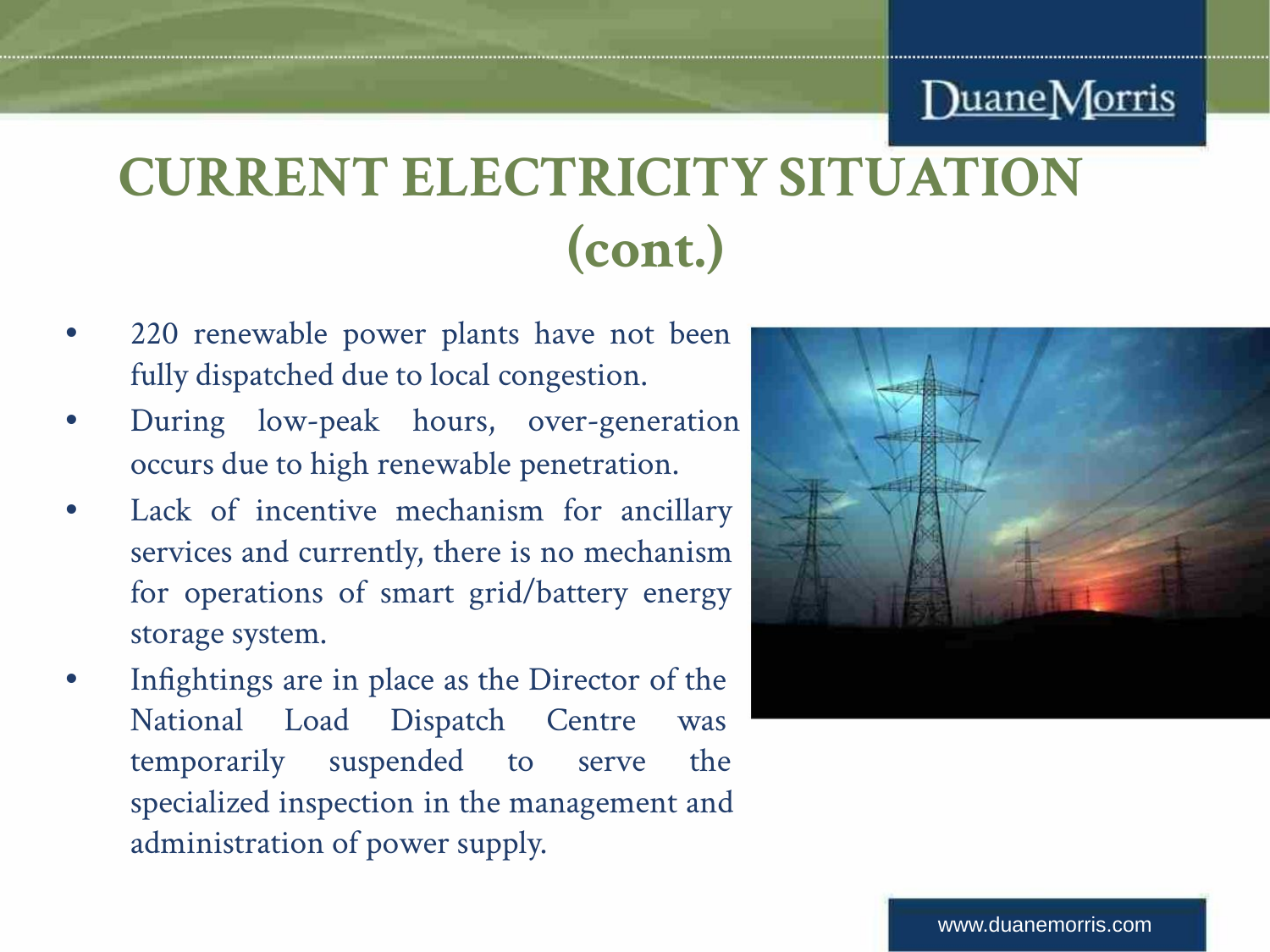

CURRENT ELECTRICITY SITUATION
(cont.)
• 220 renewable power plants have not been
fully dispatched due to local congestion.
• During low-peak hours, over-generation
occurs due to high renewable penetration.
• Lack of incentive mechanism for ancillary
services and currently, there is no mechanism
for operations of smart grid/battery energy
storage system.
• Infightings are in place as the Director of the
National Load Dispatch Centre was
temporarily suspended to serve the
specialized inspection in the management and
administration of power supply.
www.duanemorris.com